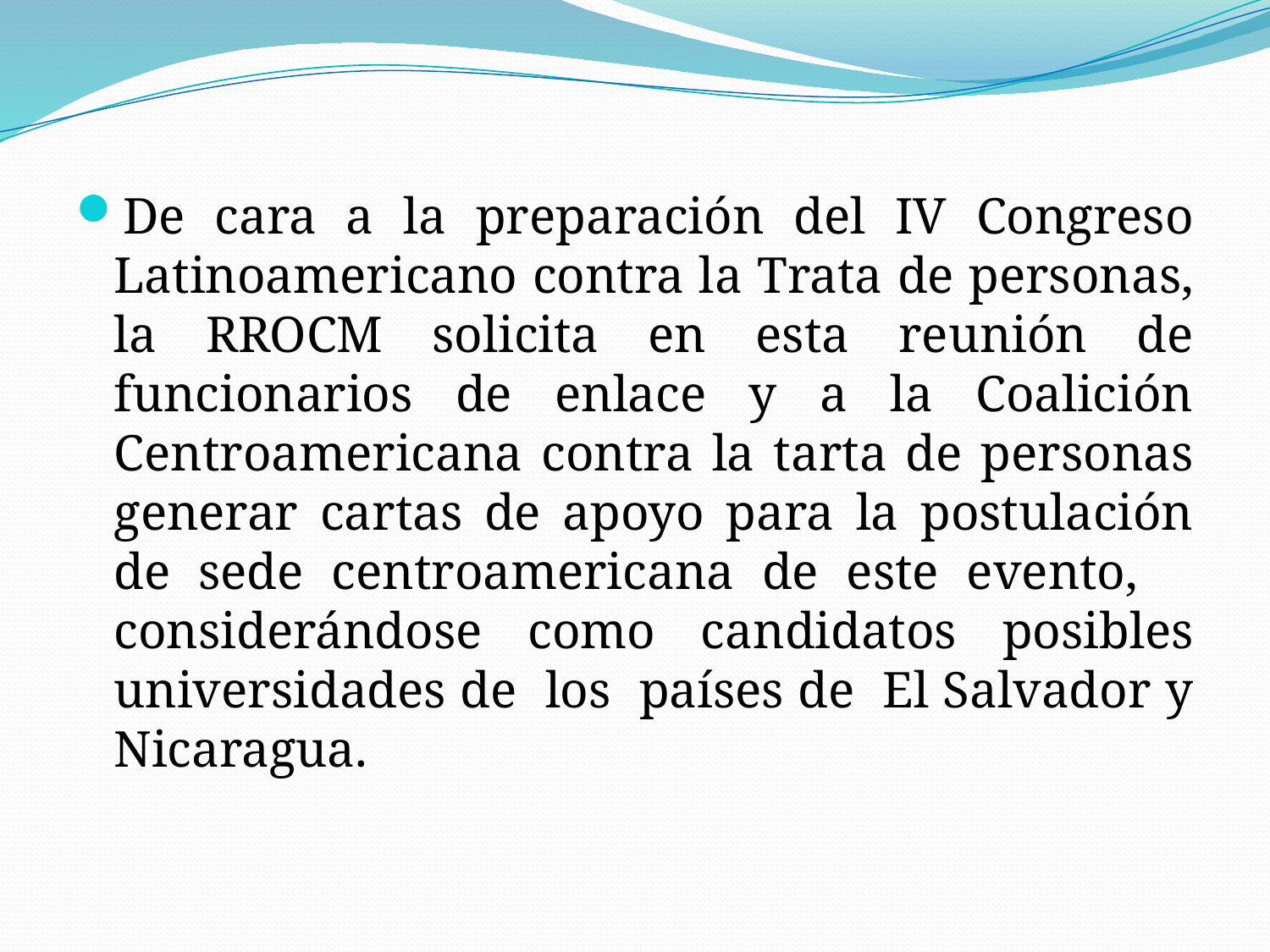

De cara a la preparación del IV Congreso Latinoamericano contra la Trata de personas, la RROCM solicita en esta reunión de funcionarios de enlace y a la Coalición Centroamericana contra la tarta de personas generar cartas de apoyo para la postulación de sede centroamericana de este evento,   considerándose como candidatos posibles universidades de  los  países de  El Salvador y Nicaragua.